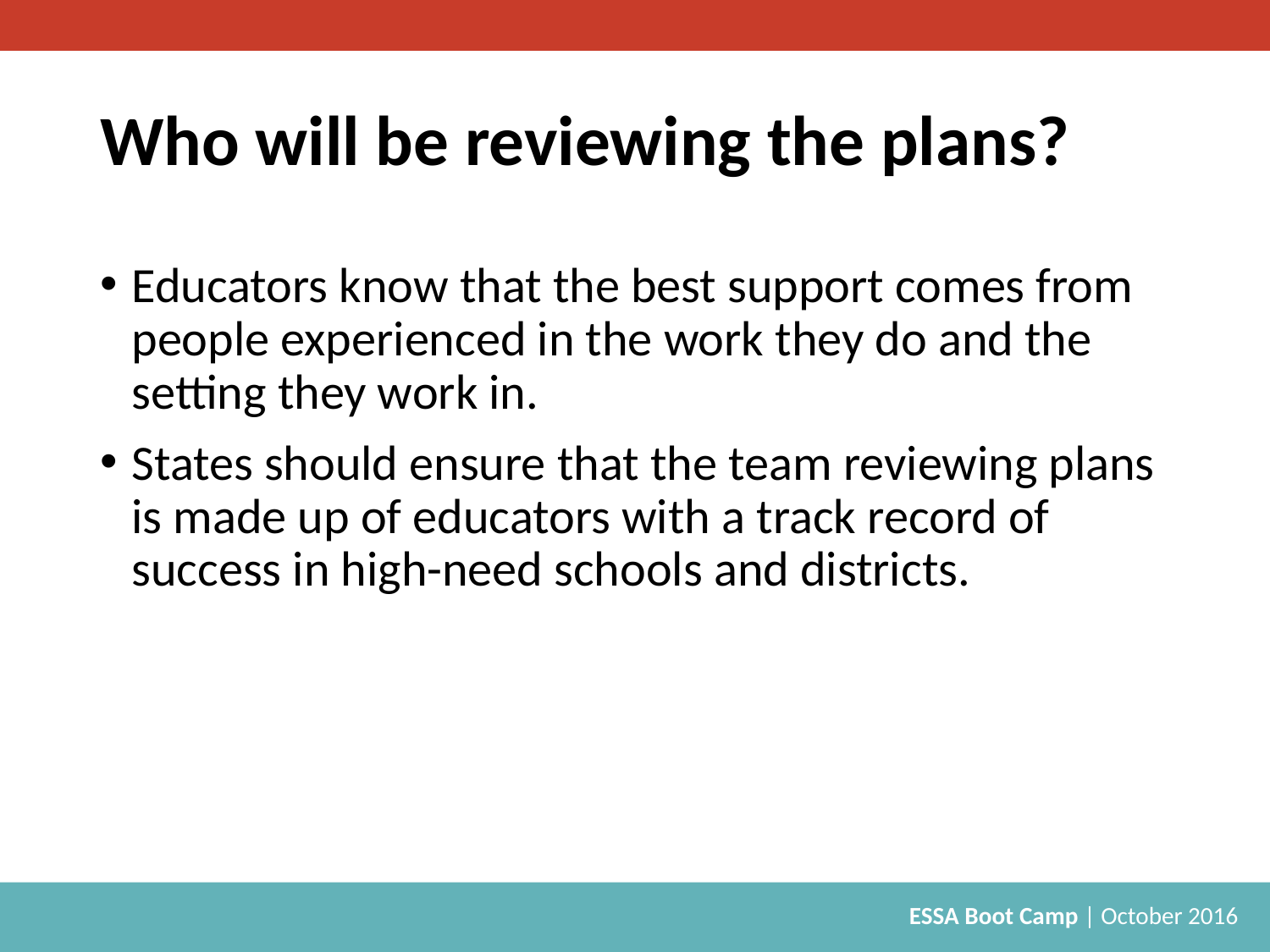

# Who will be reviewing the plans?
Educators know that the best support comes from people experienced in the work they do and the setting they work in.
States should ensure that the team reviewing plans is made up of educators with a track record of success in high-need schools and districts.